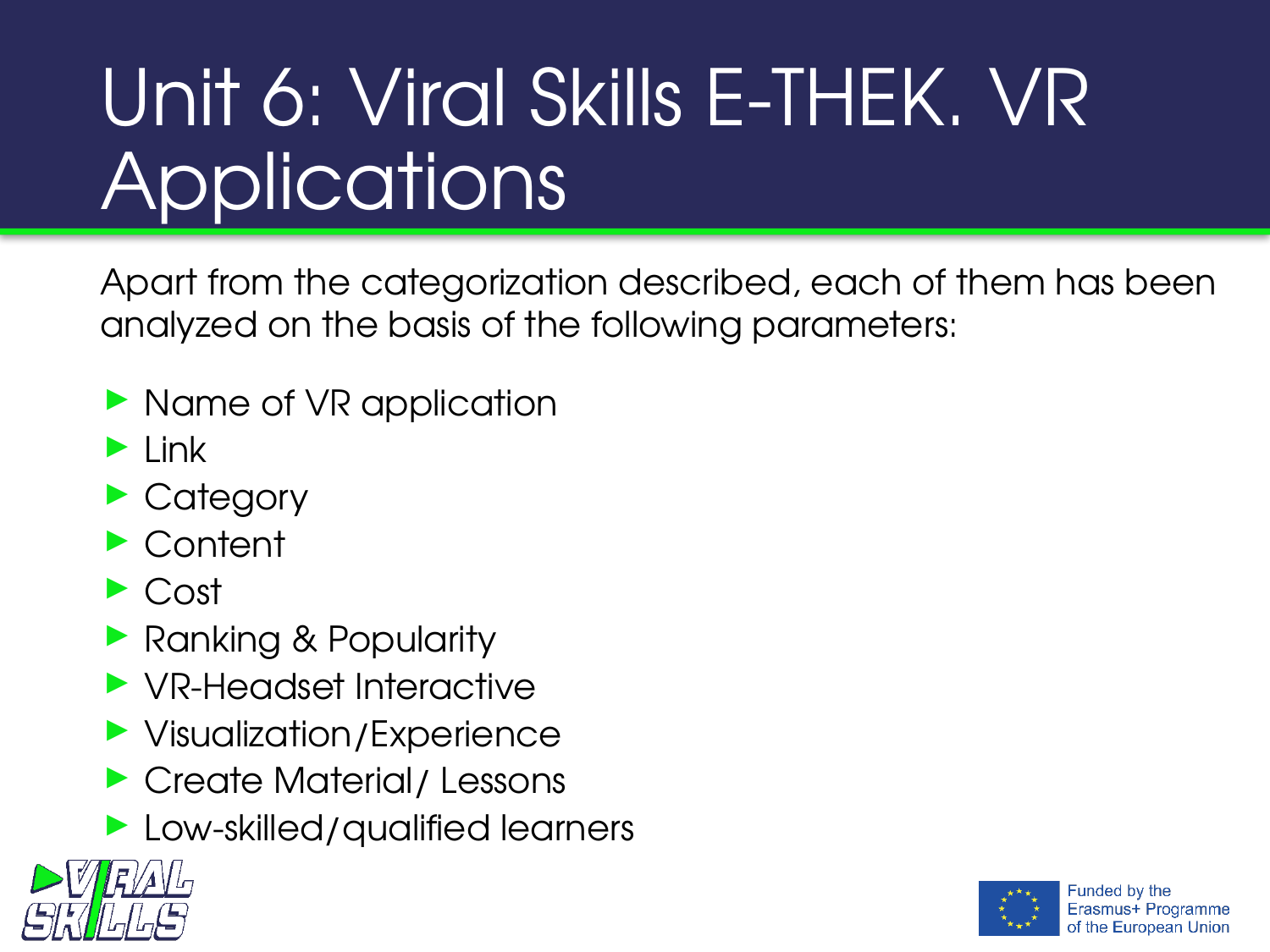

# Unit 6: Viral Skills E-THEK. VR Applications
Apart from the categorization described, each of them has been analyzed on the basis of the following parameters:

 Name of VR application
 Link
 Category
 Content
 Cost
 Ranking & Popularity
 VR-Headset Interactive
 Visualization/Experience
 Create Material/ Lessons
 Low-skilled/qualified learners